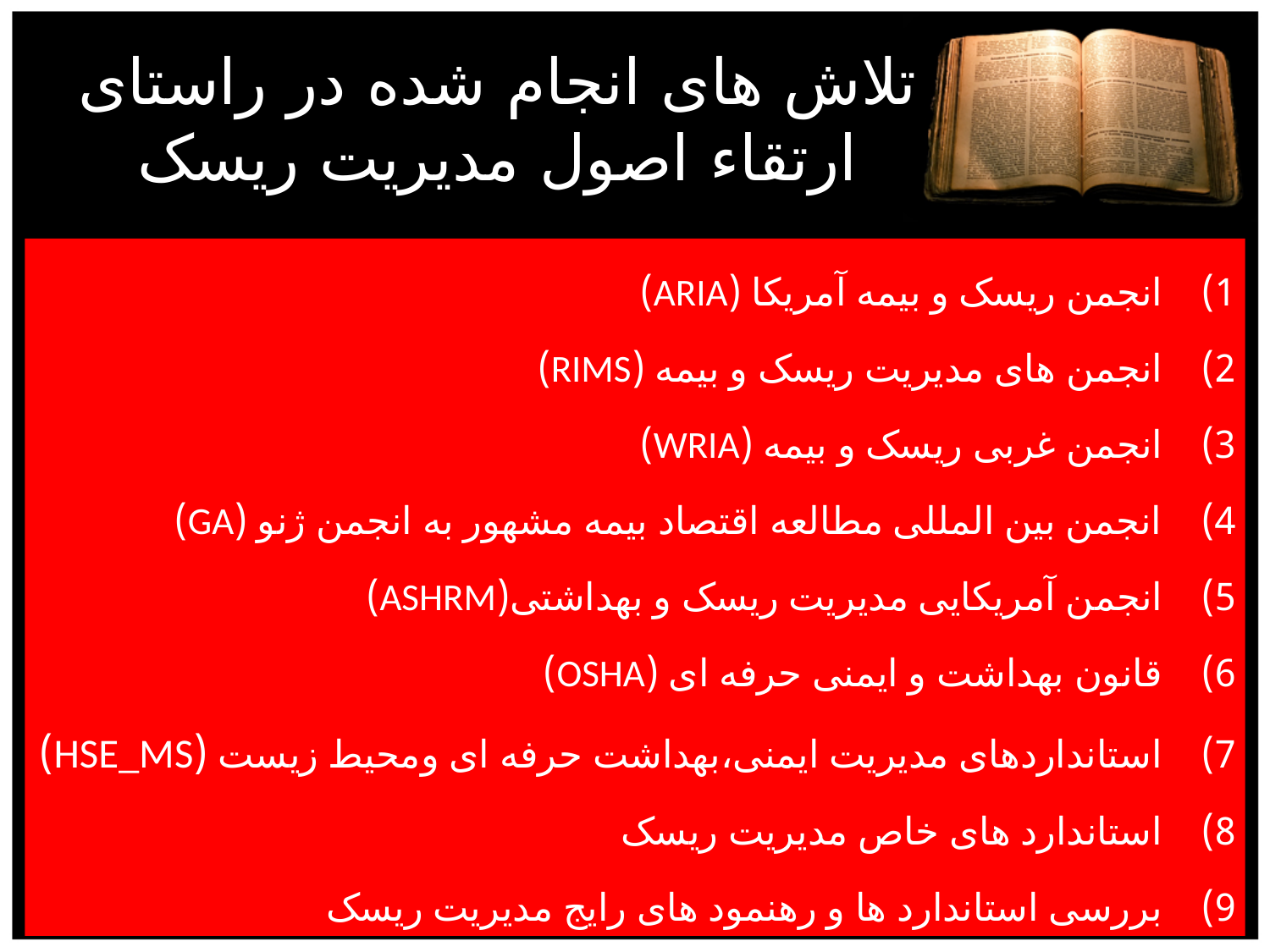

# تلاش های انجام شده در راستای ارتقاء اصول مدیریت ریسک
انجمن ریسک و بیمه آمریکا (ARIA)
انجمن های مدیریت ریسک و بیمه (RIMS)
انجمن غربی ریسک و بیمه (WRIA)
انجمن بین المللی مطالعه اقتصاد بیمه مشهور به انجمن ژنو (GA)
انجمن آمریکایی مدیریت ریسک و بهداشتی(ASHRM)
قانون بهداشت و ایمنی حرفه ای (OSHA)
استانداردهای مدیریت ایمنی،بهداشت حرفه ای ومحیط زیست (HSE_MS)
استاندارد های خاص مدیریت ریسک
بررسی استاندارد ها و رهنمود های رایج مدیریت ریسک